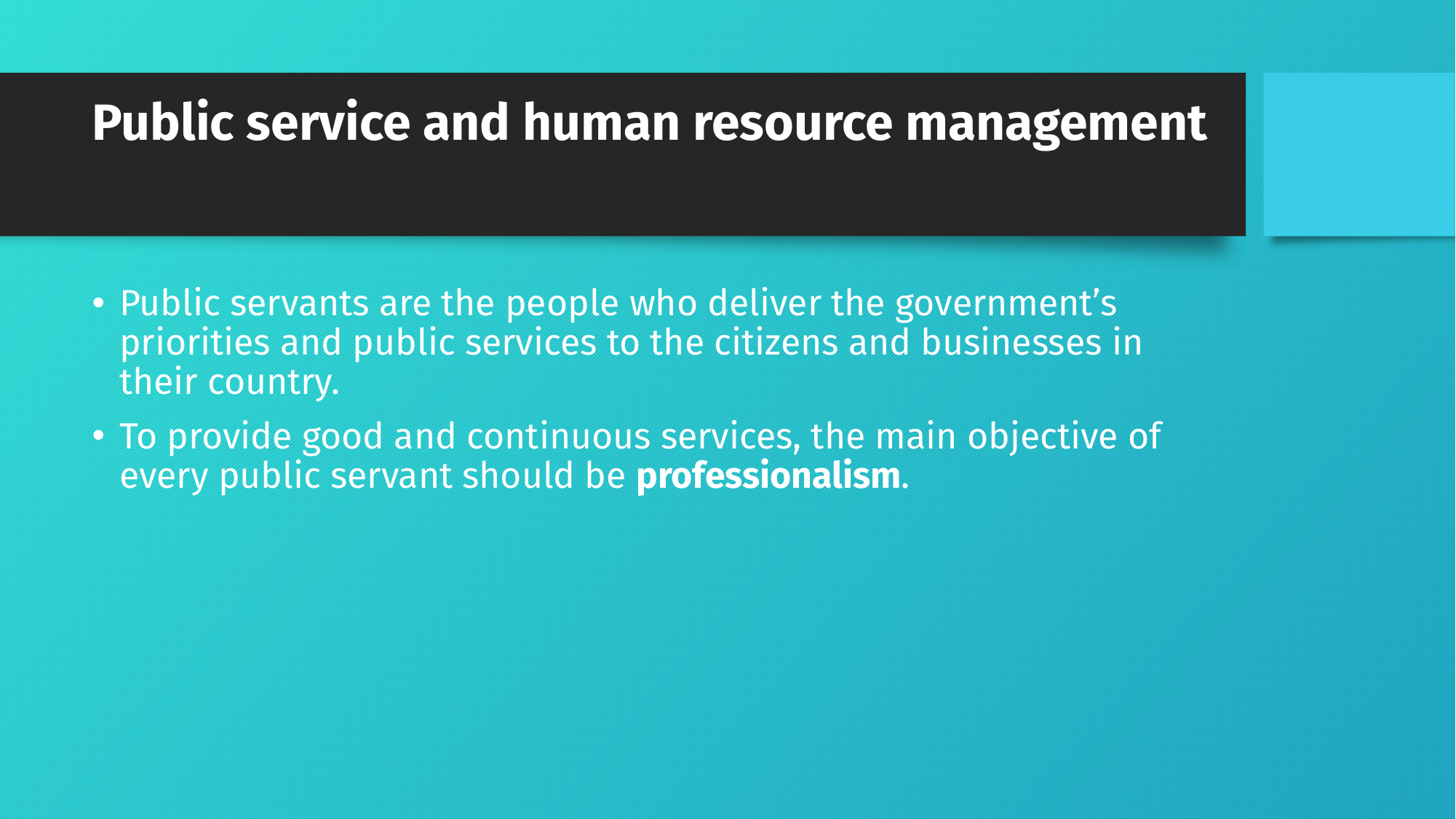

# Public service and human resource management
Public servants are the people who deliver the government’s priorities and public services to the citizens and businesses in their country.
To provide good and continuous services, the main objective of every public servant should be professionalism.